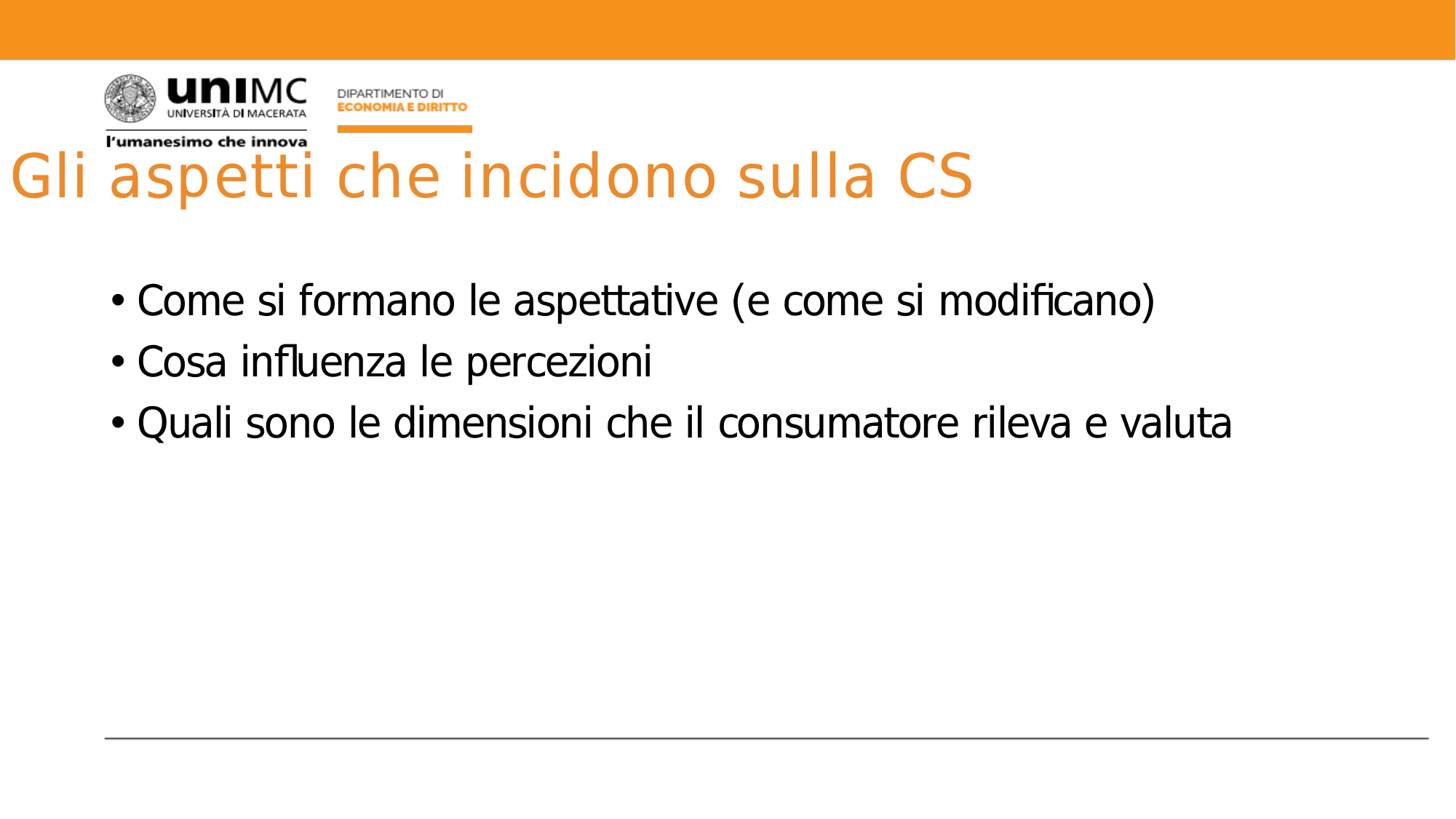

# Gli aspetti che incidono sulla CS
Come si formano le aspettative (e come si modificano)
Cosa influenza le percezioni
Quali sono le dimensioni che il consumatore rileva e valuta